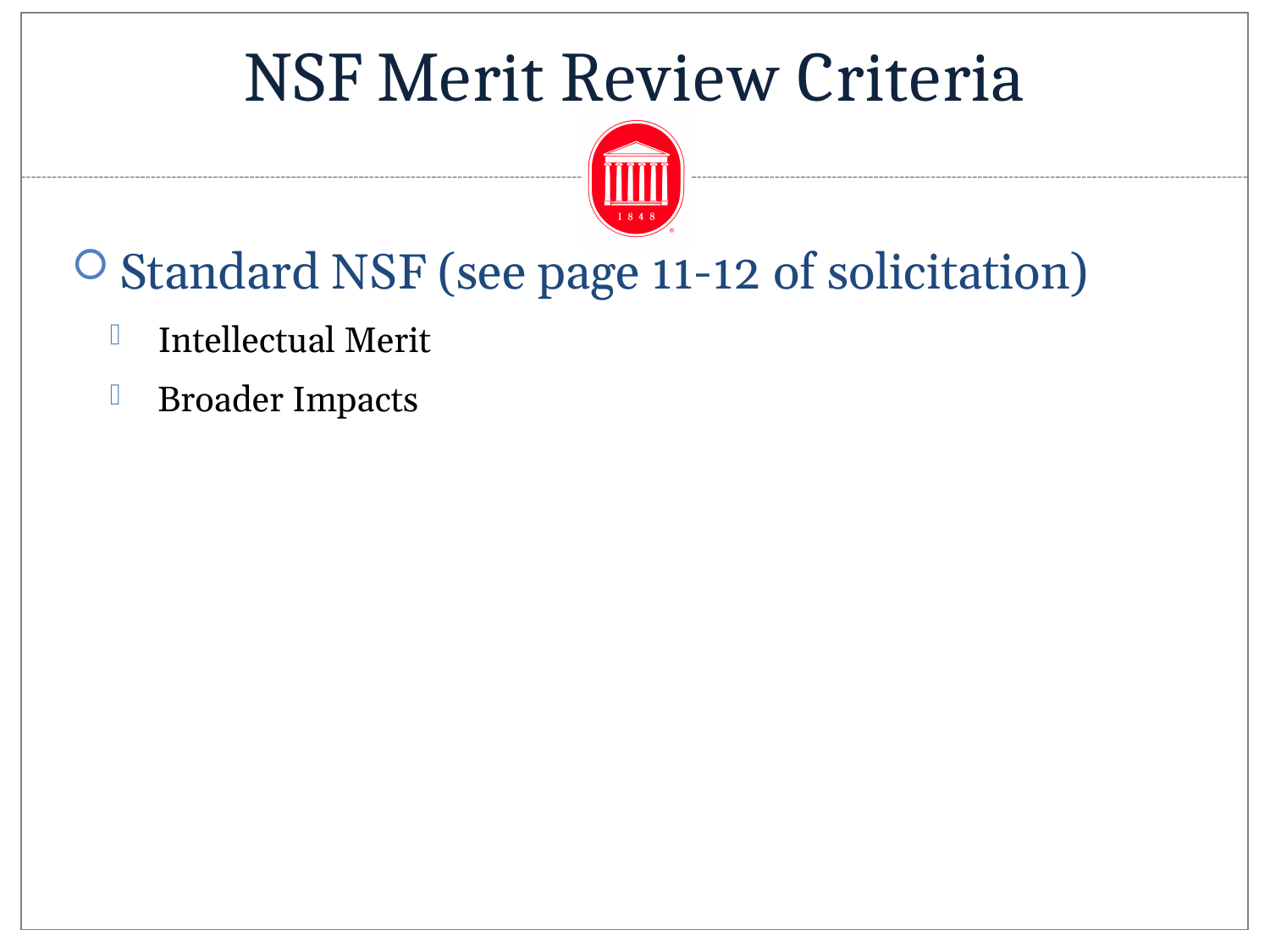

# NSF Merit Review Criteria
Standard NSF (see page 11-12 of solicitation)
Intellectual Merit
Broader Impacts